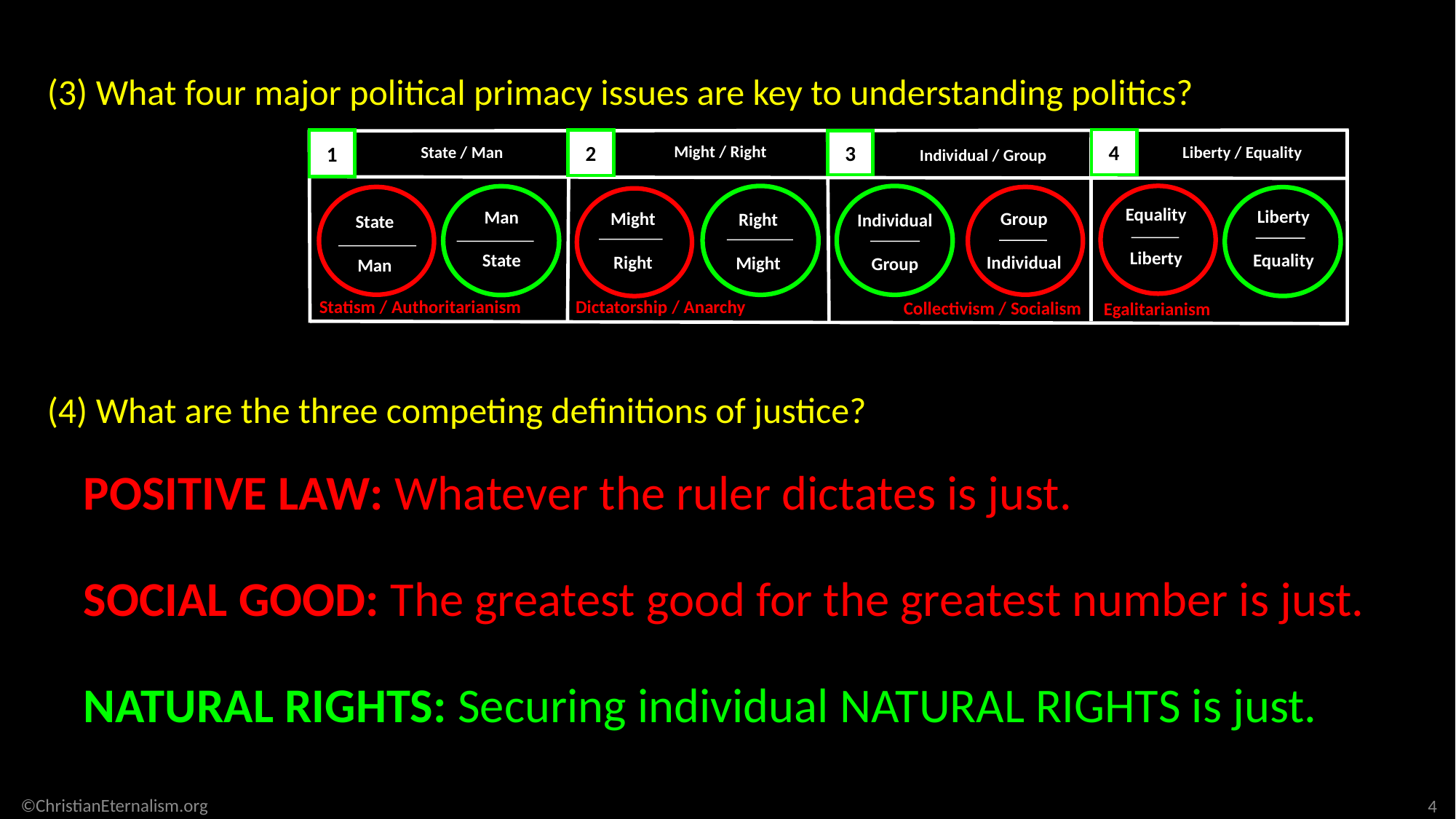

(3) What four major political primacy issues are key to understanding politics?
4

1
2

3

Might / Right
Liberty / Equality
State / Man
Individual / Group

Equality

Liberty
Liberty

Equality
Man

State
Group

Individual
Might

Right
Right

Might
Individual

Group
State

Man

Egalitarianism

Statism / Authoritarianism

Collectivism / Socialism

Dictatorship / Anarchy
(4) What are the three competing definitions of justice?
POSITIVE LAW: Whatever the ruler dictates is just.
SOCIAL GOOD: The greatest good for the greatest number is just.
NATURAL RIGHTS: Securing individual NATURAL RIGHTS is just.
©ChristianEternalism.org
4